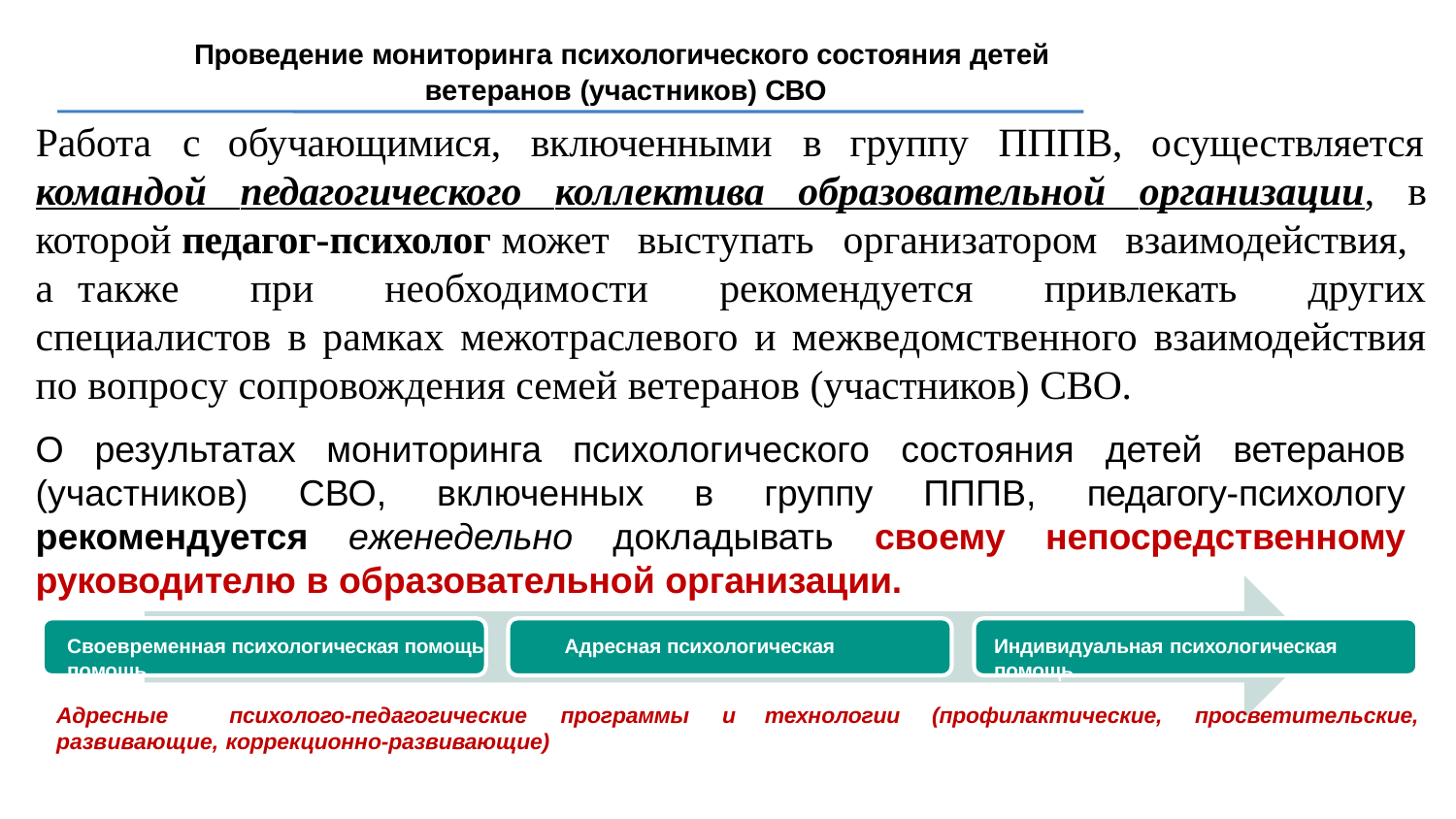

Проведение мониторинга психологического состояния детей
ветеранов (участников) СВО

# Работа	с	обучающимися,	включенными	в	группу	ПППВ,	осуществляется
командой педагогического коллектива образовательной организации, в которой педагог-психолог может  выступать  организатором  взаимодействия,
а  также    при    необходимости    рекомендуется    привлекать    других специалистов в рамках межотраслевого и межведомственного взаимодействия по вопросу сопровождения семей ветеранов (участников) СВО.
О  результатах  мониторинга  психологического  состояния  детей  ветеранов (участников)   СВО,   включенных   в   группу   ПППВ,   педагогу-психологу рекомендуется  еженедельно  докладывать  своему  непосредственному руководителю в образовательной организации.

Своевременная психологическая помощь	Адресная психологическая помощь
Индивидуальная психологическая помощь
Адресные	психолого-педагогические
развивающие, коррекционно-развивающие)
программы	и	технологии	(профилактические,	просветительские,